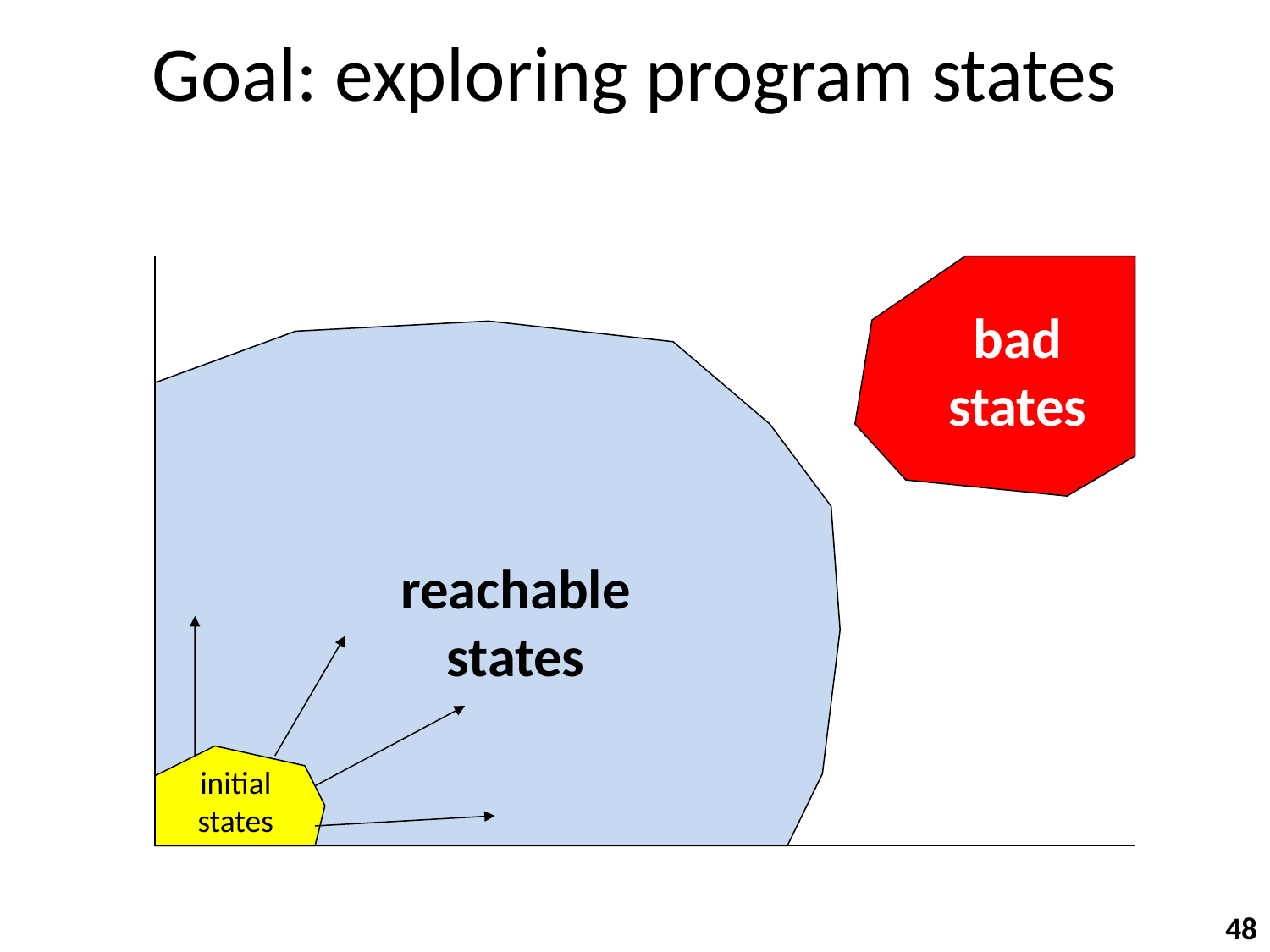

# Goal: exploring program states

bad
states

reachable
states

initial
states

48